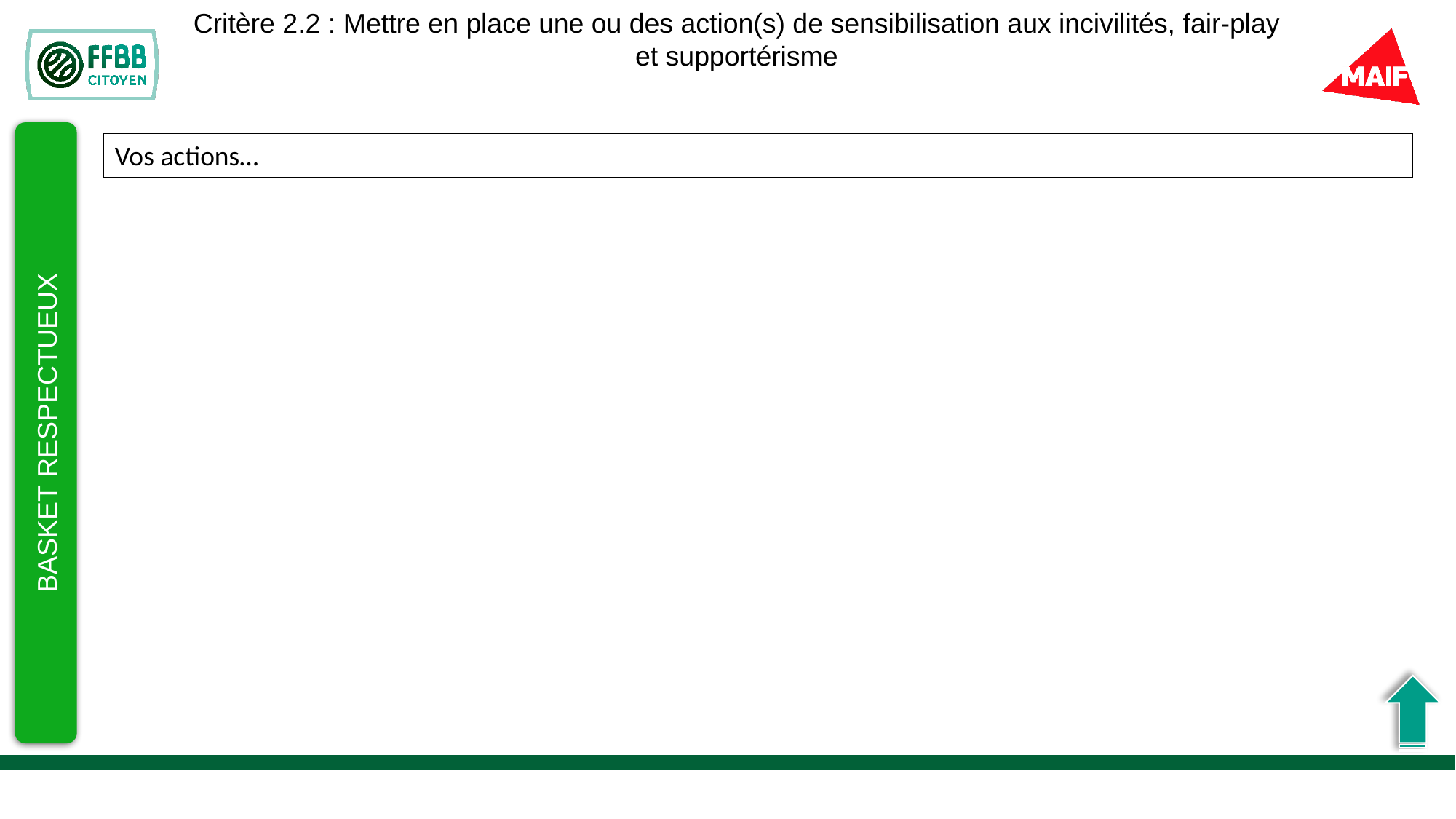

Critère 2.2 : Mettre en place une ou des action(s) de sensibilisation aux incivilités, fair-play et supportérisme​
Vos actions…
BASKET RESPECTUEUX